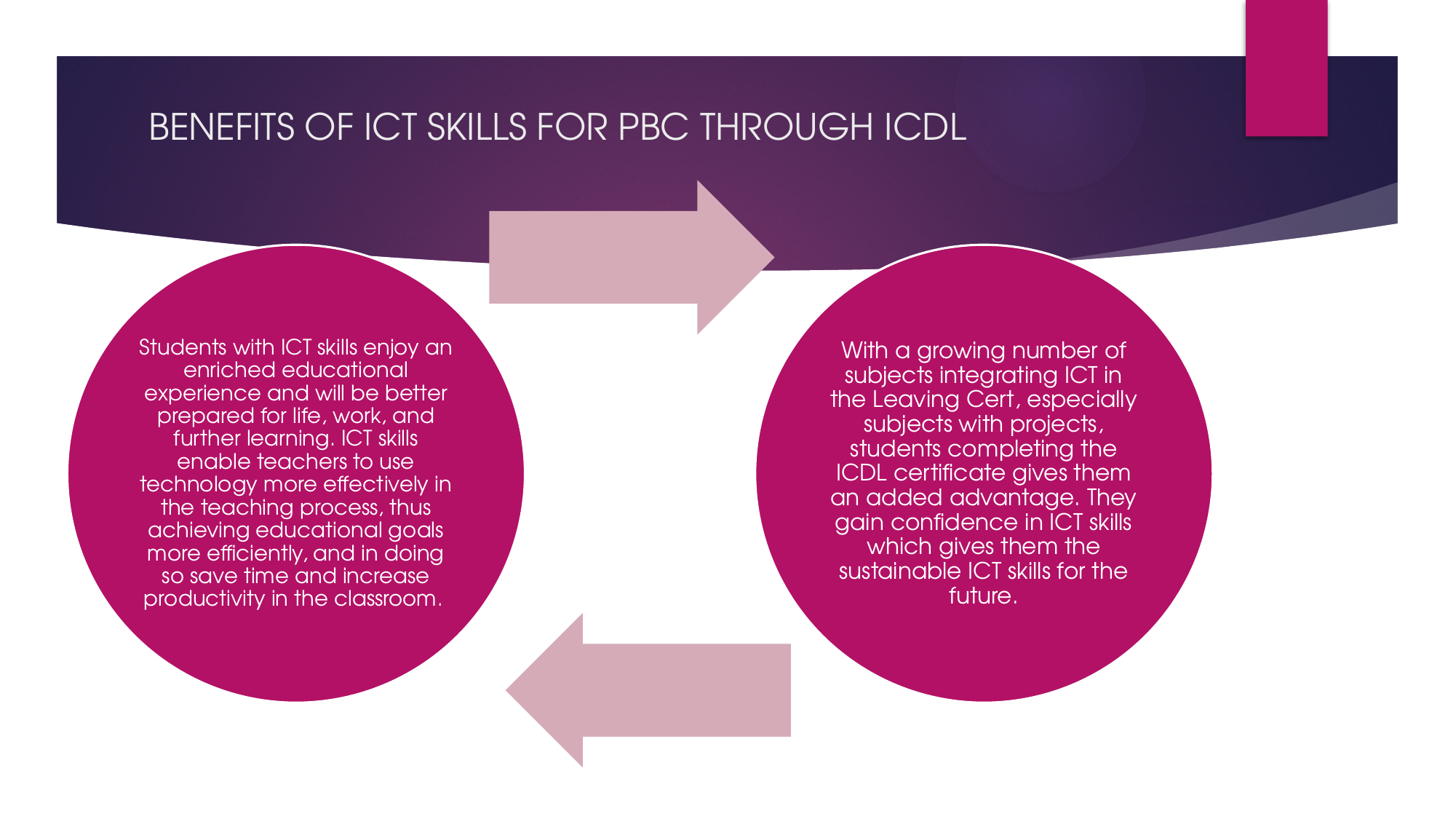

# BENEFITS OF ICT SKILLS FOR PBC THROUGH ICDL
Students with ICT skills enjoy an enriched educational experience and will be better prepared for life, work, and further learning. ICT skills enable teachers to use technology more effectively in the teaching process, thus achieving educational goals more efficiently, and in doing so save time and increase productivity in the classroom.

With a growing number of subjects integrating ICT in the Leaving Cert, especially subjects with projects, students completing the ICDL certificate gives them an added advantage. They gain confidence in ICT skills which gives them the sustainable ICT skills for the future.